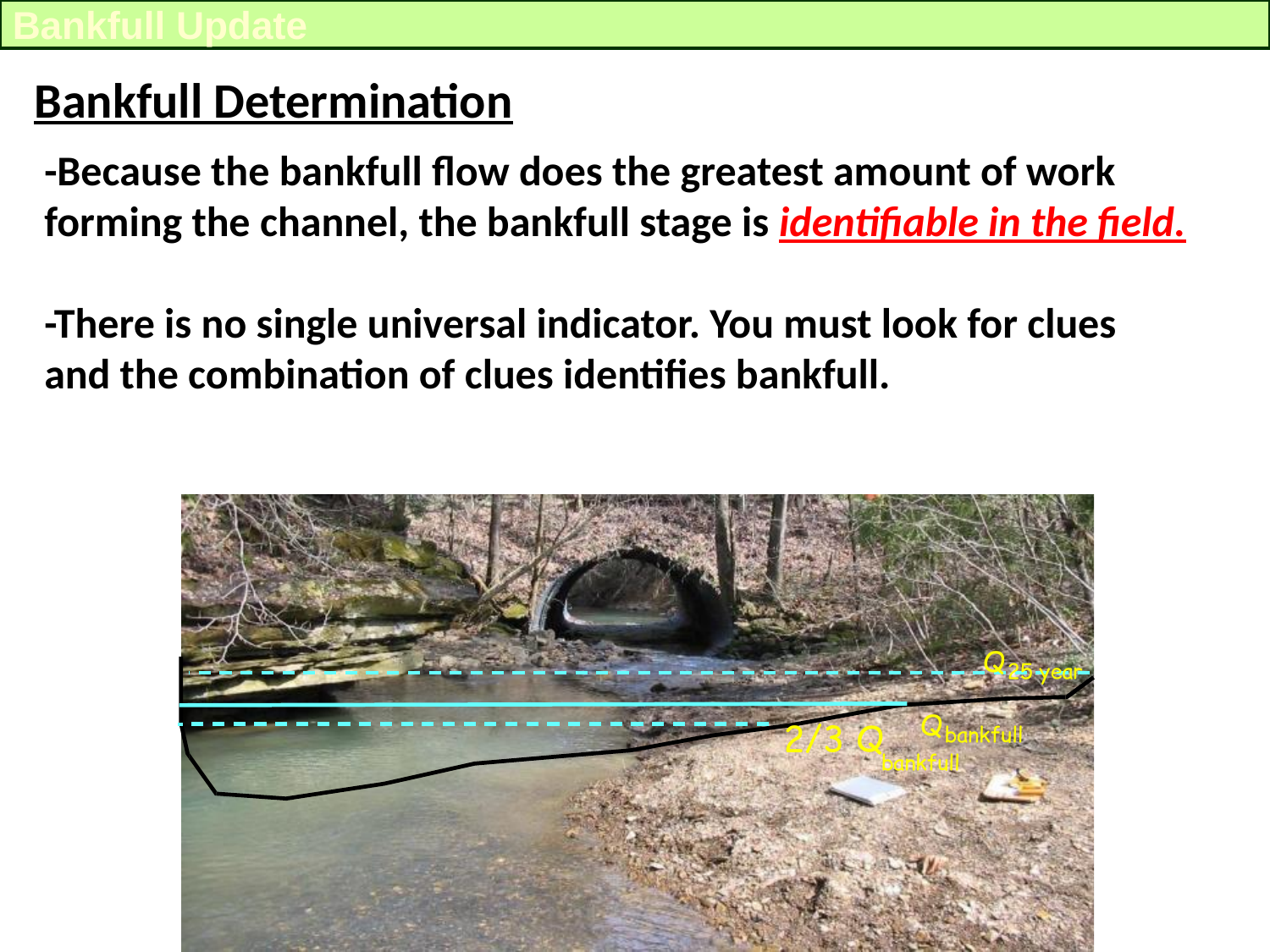

Bankfull Update

Bankfull Determination
-Because the bankfull flow does the greatest amount of work forming the channel, the bankfull stage is identifiable in the field.

-There is no single universal indicator. You must look for clues and the combination of clues identifies bankfull.

Q25 year

Qbankfull
bankfull

2/3 Q